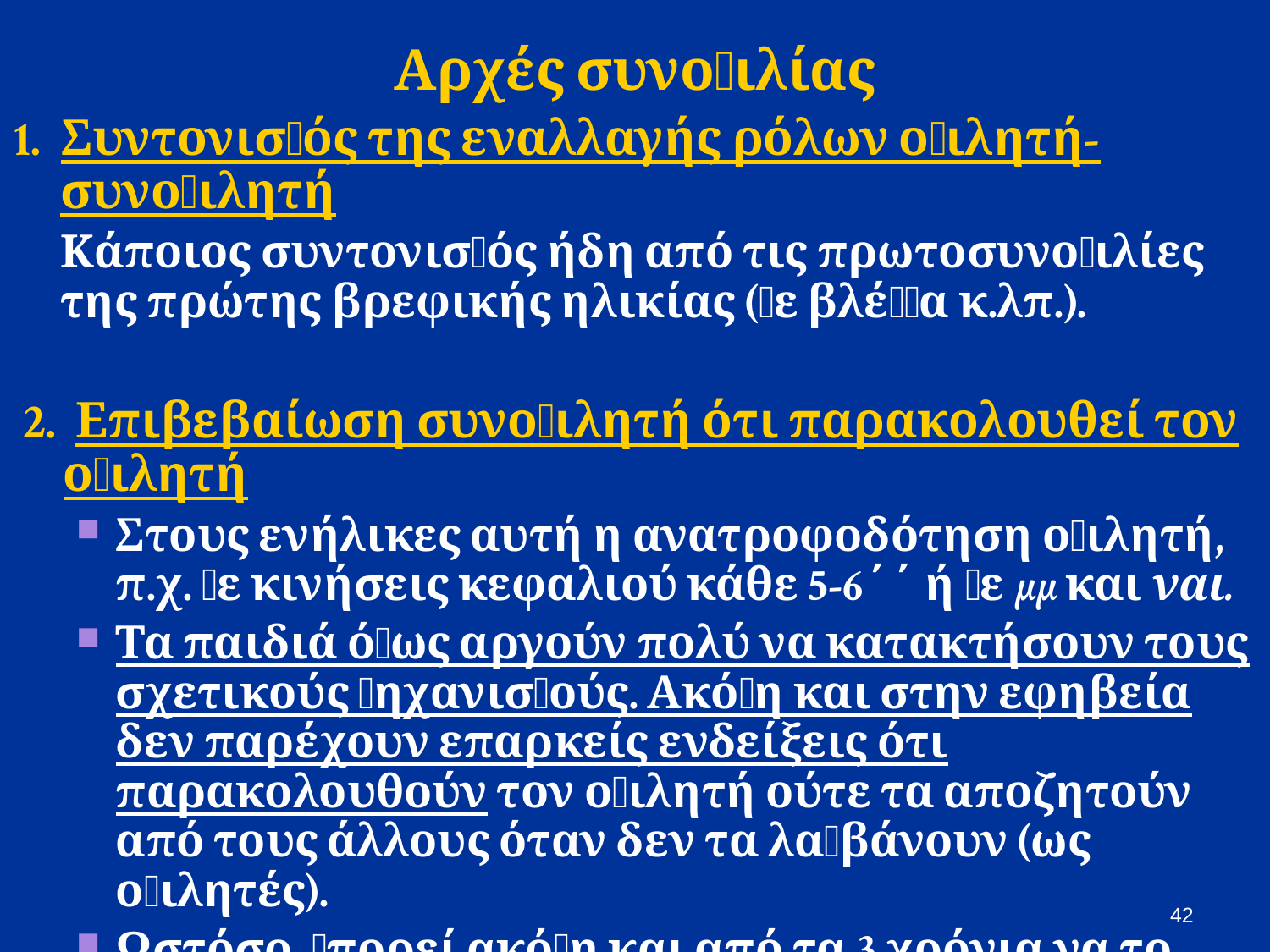

# Αρχές συνομιλίας
1.  Συντονισμός της εναλλαγής ρόλων ομιλητή-συνομιλητή
	Κάποιος συντονισμός ήδη από τις πρωτοσυνομιλίες της πρώτης βρεφικής ηλικίας (με βλέμμα κ.λπ.).

 2.  Επιβεβαίωση συνομιλητή ότι παρακολουθεί τον ομιλητή
Στους ενήλικες αυτή η ανατροφοδότηση ομιλητή, π.χ. με κινήσεις κεφαλιού κάθε 5-6΄΄ ή με μμ και ναι.
Τα παιδιά όμως αργούν πολύ να κατακτήσουν τους σχετικούς μηχανισμούς. Ακόμη και στην εφηβεία δεν παρέχουν επαρκείς ενδείξεις ότι παρακολουθούν τον ομιλητή ούτε τα αποζητούν από τους άλλους όταν δεν τα λαμβάνουν (ως ομιλητές).
Ωστόσο, μπορεί ακόμη και από τα 3 χρόνια να το επιχειρήσουν.   Ochs (1986): τείνουν να χρησιμοποιούν έναν πρωτόγονο μηχανισμό, την επανάληψη του τι είπαν οι άλλοι.
42